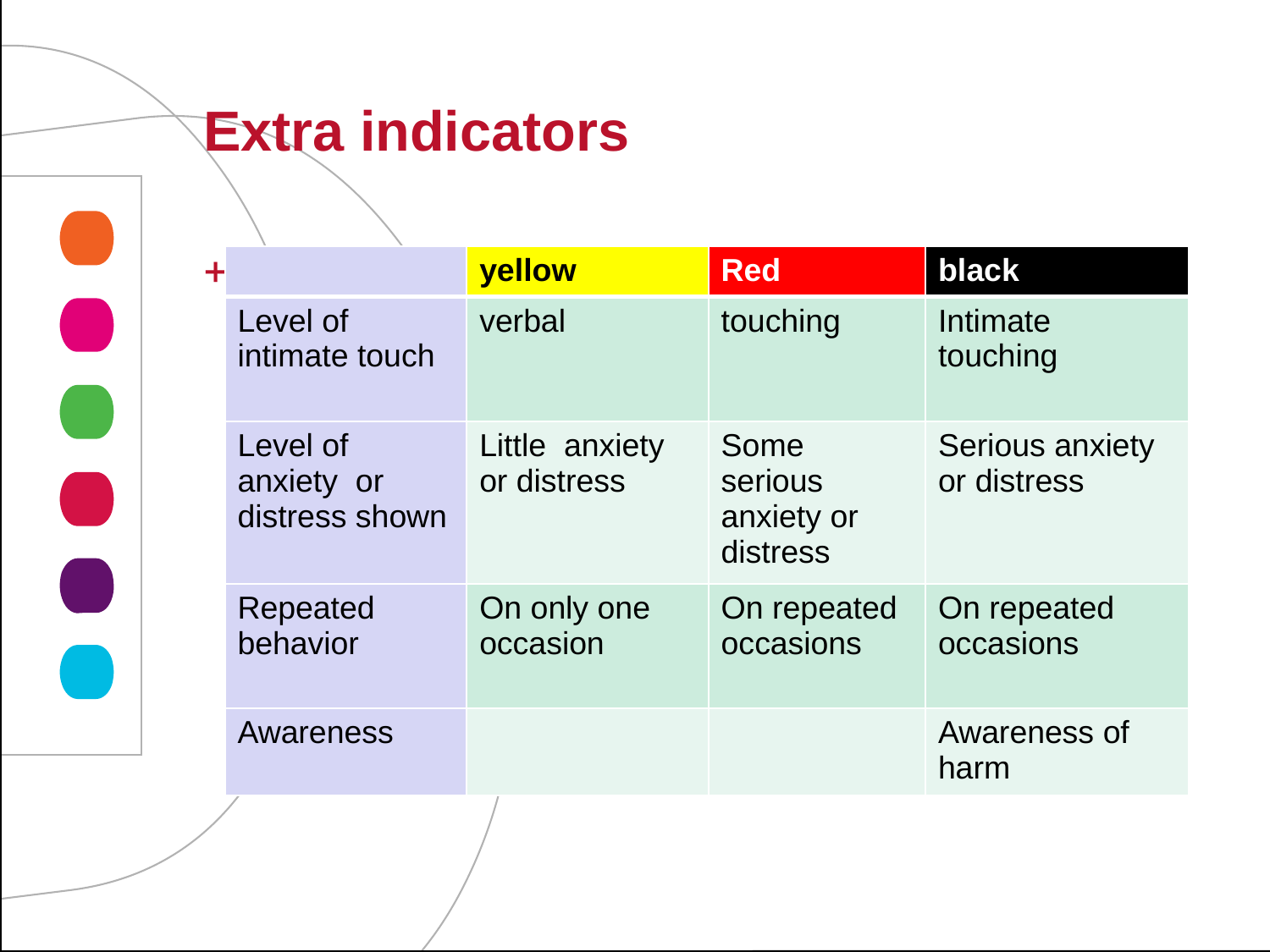

# Extra indicators
More or less severe if there is

|  | yellow | Red | black |
| --- | --- | --- | --- |
| Level of intimate touch | verbal | touching | Intimate touching |
| Level of anxiety or distress shown | Little anxiety or distress | Some serious anxiety or distress | Serious anxiety or distress |
| Repeated behavior | On only one occasion | On repeated occasions | On repeated occasions |
| Awareness |  |  | Awareness of harm |